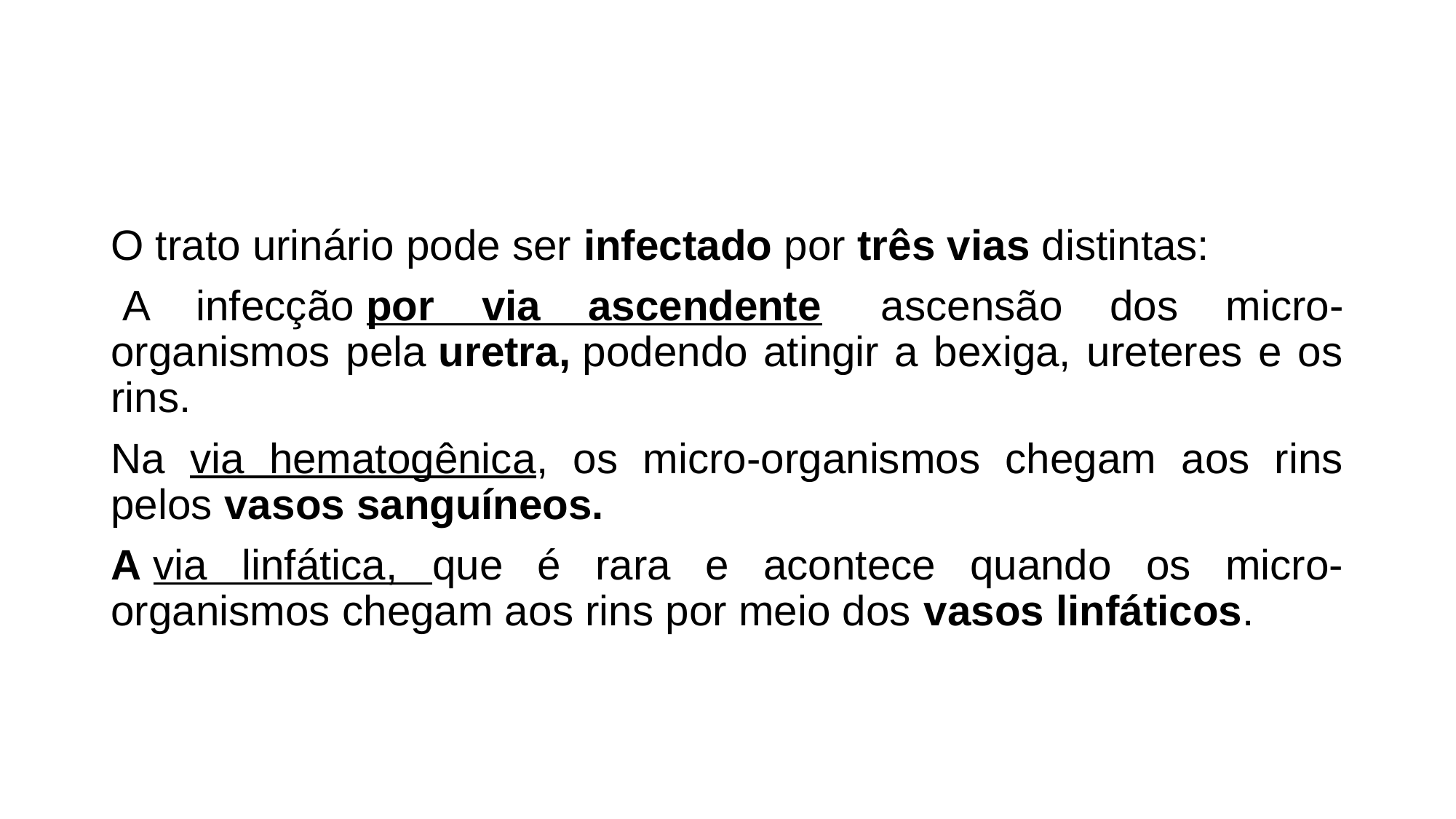

#
O trato urinário pode ser infectado por três vias distintas:
 A infecção por via ascendente  ascensão dos micro-organismos pela uretra, podendo atingir a bexiga, ureteres e os rins.
Na via hematogênica, os micro-organismos chegam aos rins pelos vasos sanguíneos.
A via linfática, que é rara e acontece quando os micro-organismos chegam aos rins por meio dos vasos linfáticos.